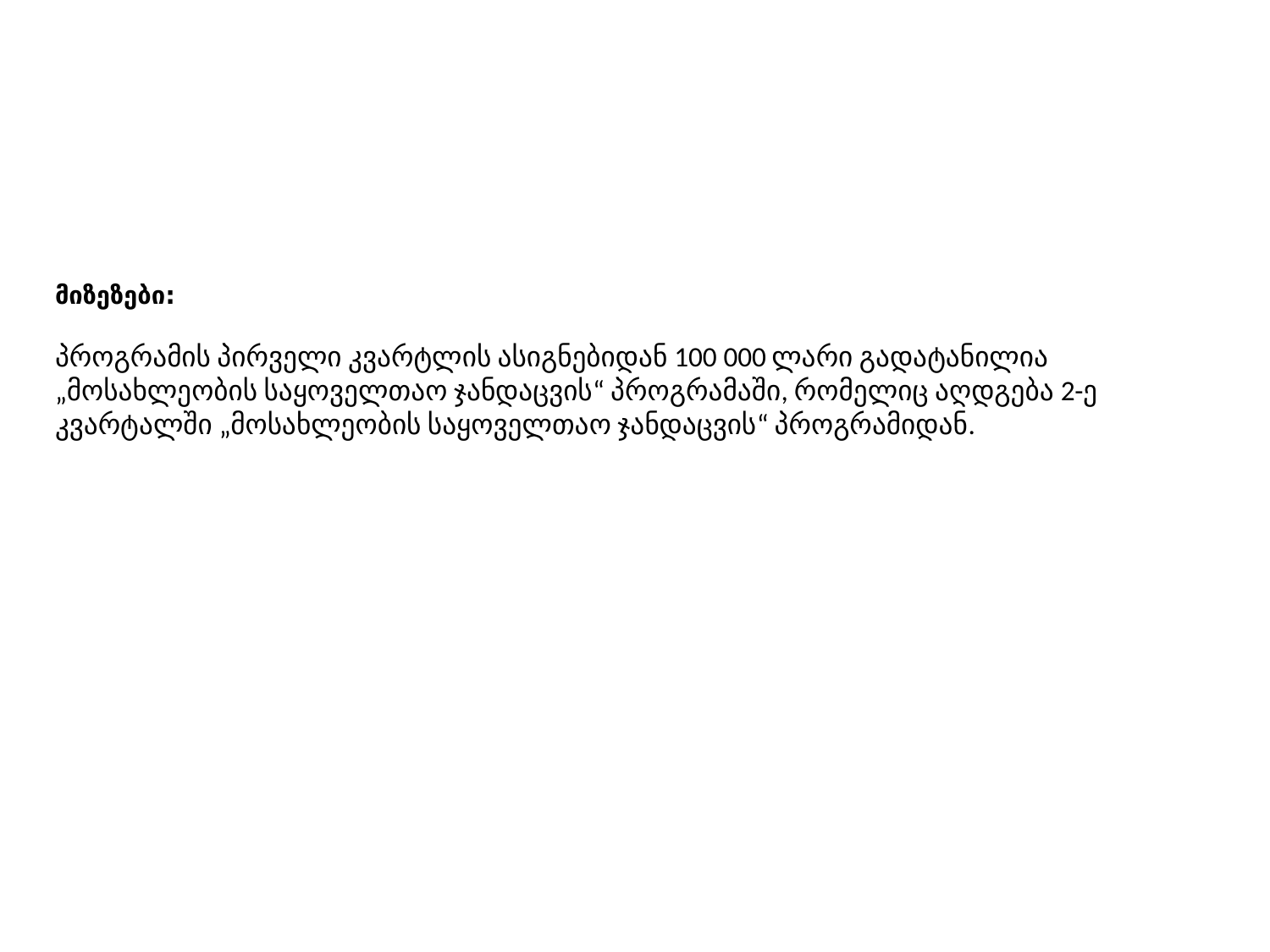

მიზეზები:

პროგრამის პირველი კვარტლის ასიგნებიდან 100 000 ლარი გადატანილია „მოსახლეობის საყოველთაო ჯანდაცვის“ პროგრამაში, რომელიც აღდგება 2-ე კვარტალში „მოსახლეობის საყოველთაო ჯანდაცვის“ პროგრამიდან.